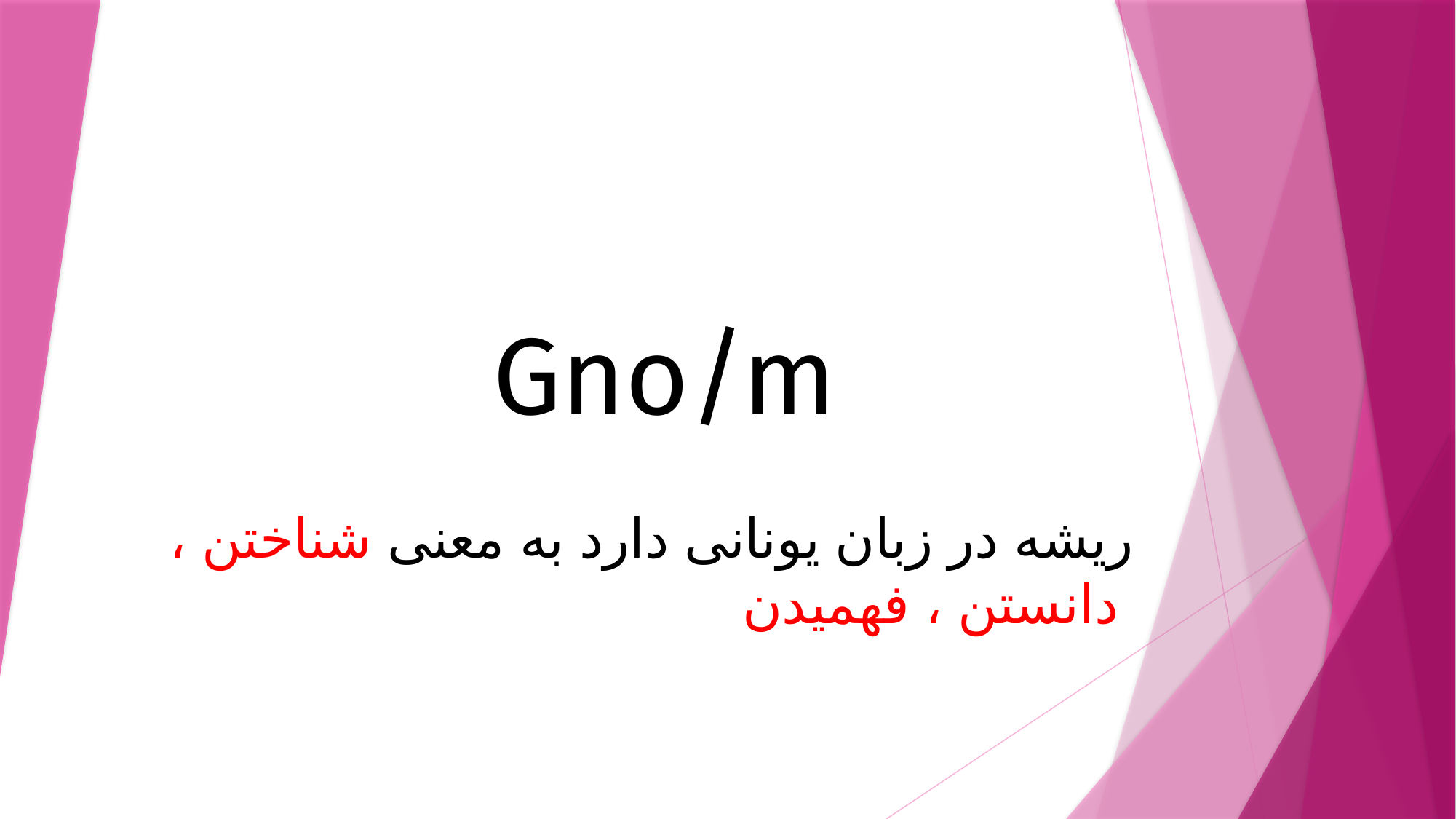

# Gno/m
ریشه در زبان یونانی دارد به معنی شناختن ، دانستن ، فهمیدن